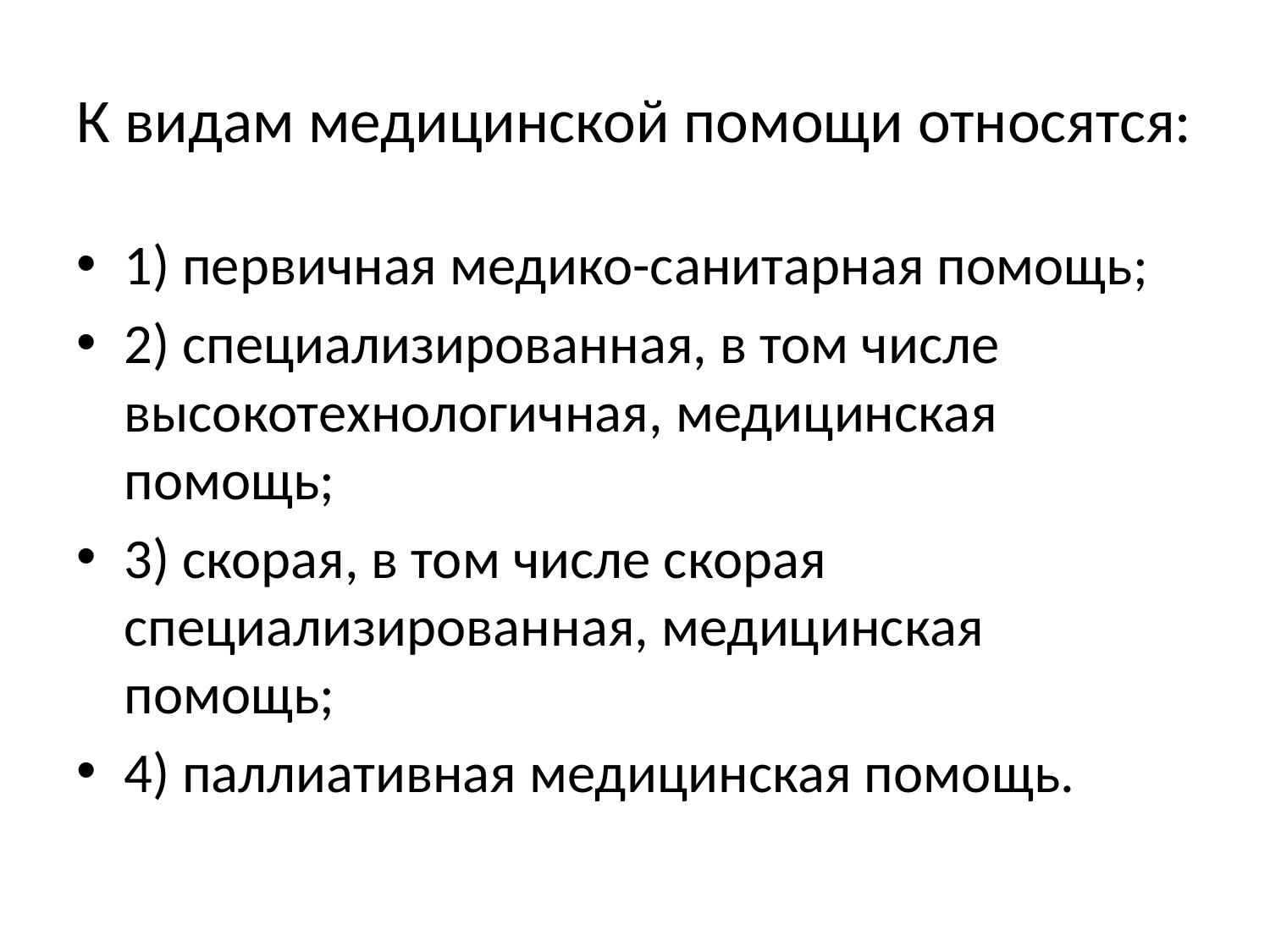

# К видам медицинской помощи относятся:
1) первичная медико-санитарная помощь;
2) специализированная, в том числе высокотехнологичная, медицинская помощь;
3) скорая, в том числе скорая специализированная, медицинская помощь;
4) паллиативная медицинская помощь.